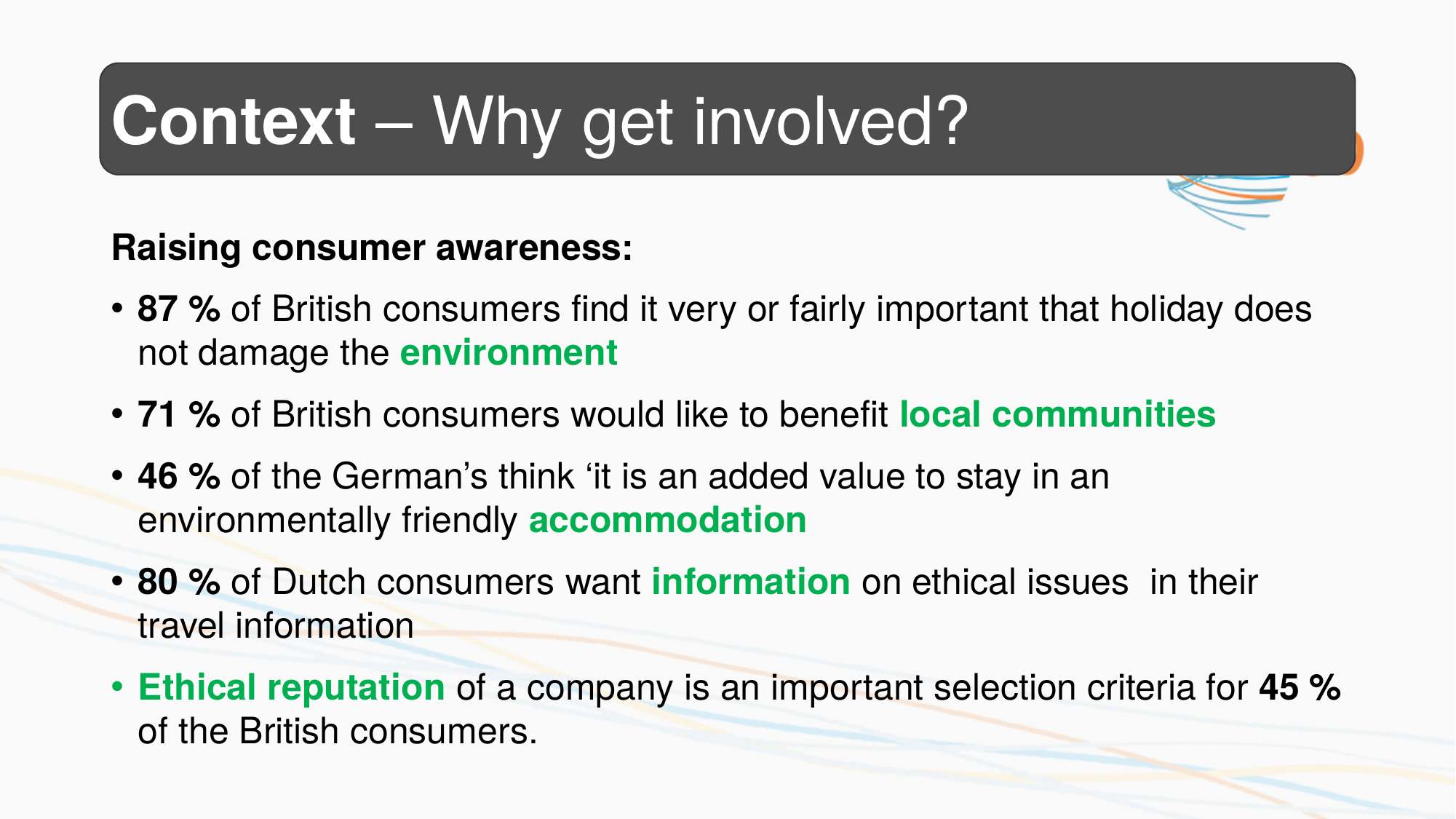

# Context – Why get involved?

Raising consumer awareness:
87 % of British consumers find it very or fairly important that holiday does not damage the environment
71 % of British consumers would like to benefit local communities
46 % of the German’s think ‘it is an added value to stay in an environmentally friendly accommodation
80 % of Dutch consumers want information on ethical issues  in their travel information
Ethical reputation of a company is an important selection criteria for 45 % of the British consumers.